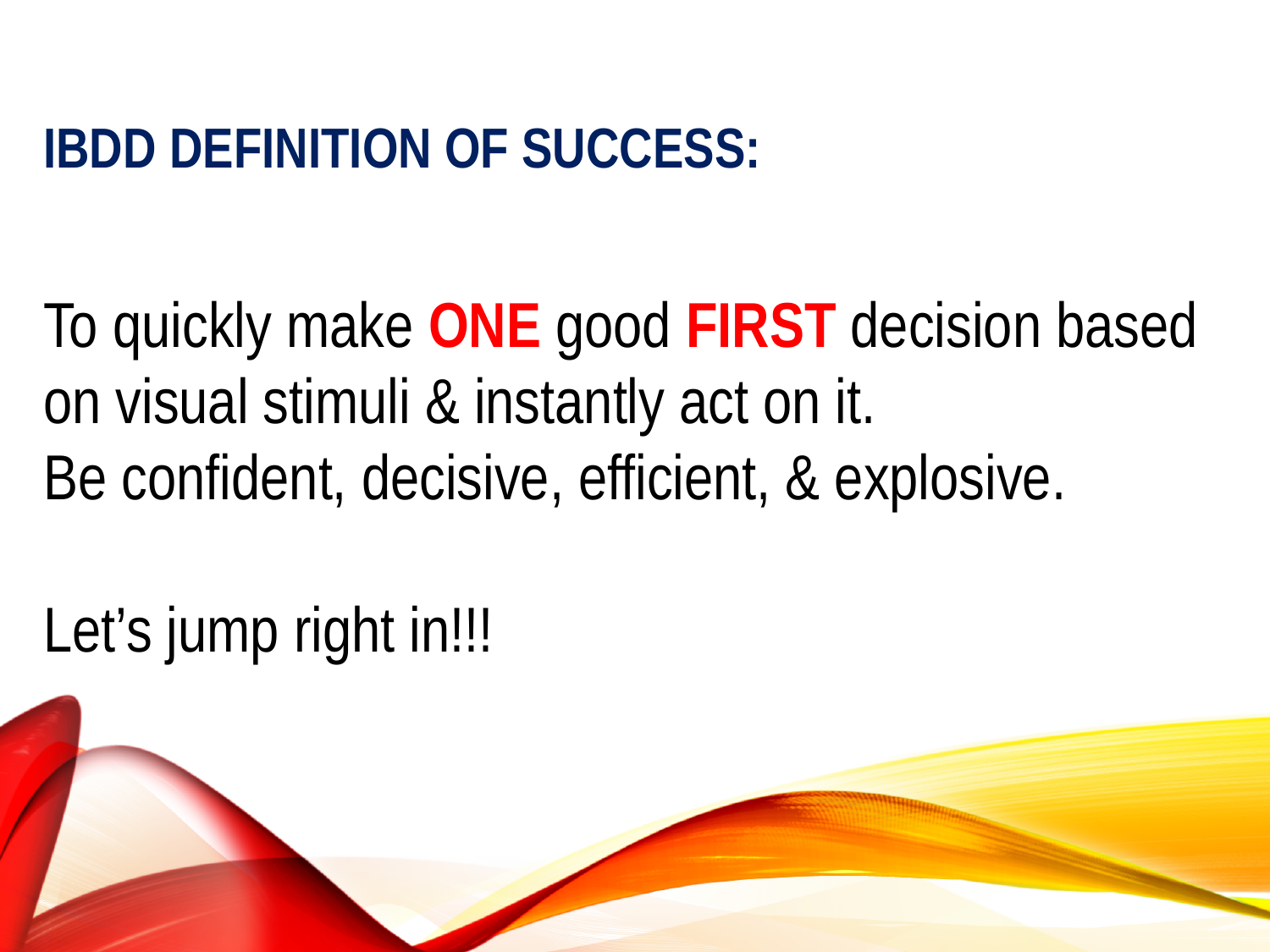

IBDD DEFINITION OF SUCCESS:
To quickly make ONE good FIRST decision based on visual stimuli & instantly act on it.
Be confident, decisive, efficient, & explosive.

Let’s jump right in!!!